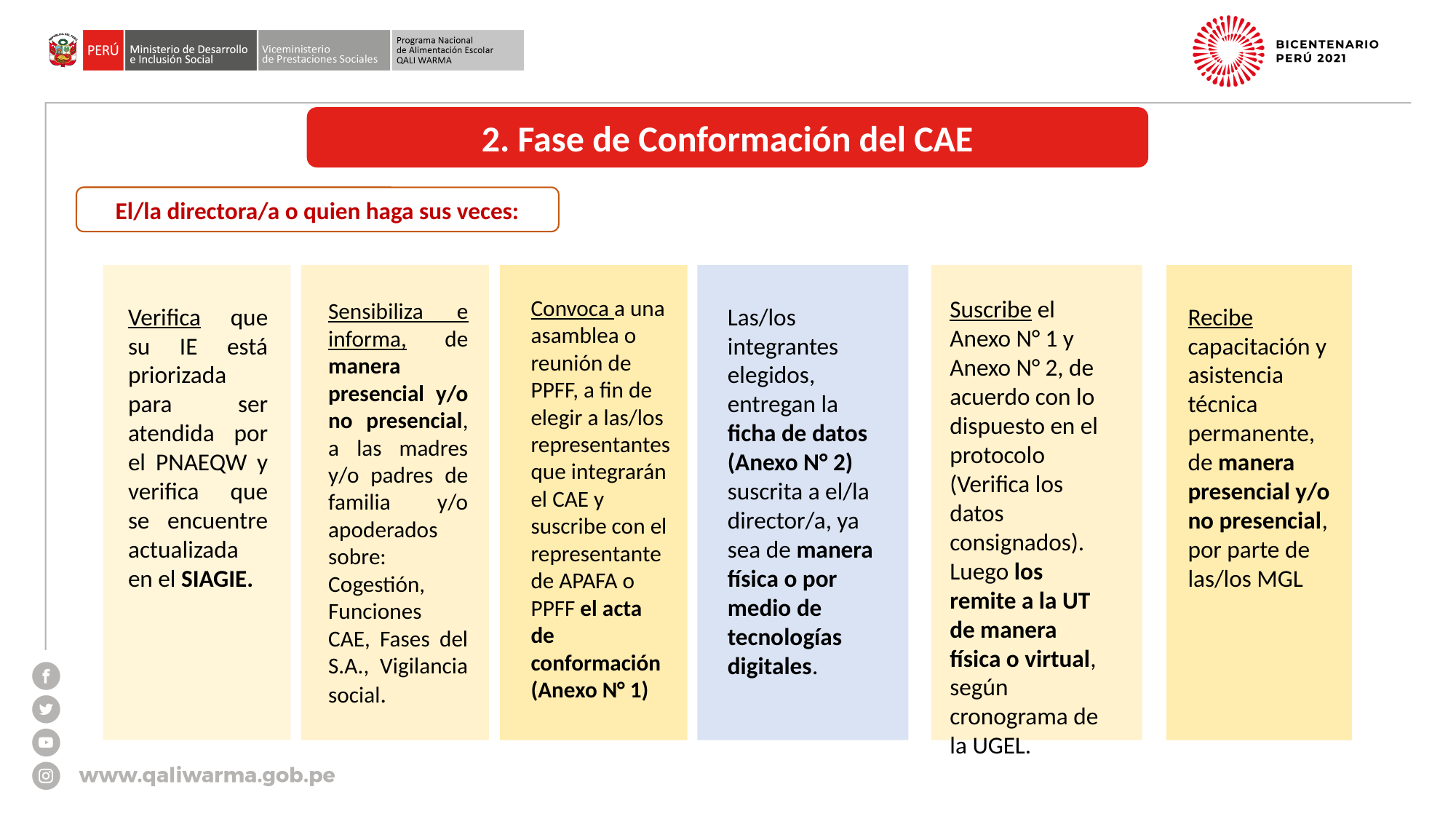

2. Fase de Conformación del CAE
El/la directora/a o quien haga sus veces:

Convoca a una asamblea o reunión de PPFF, a fin de elegir a las/los representantes que integrarán el CAE y suscribe con el representante de APAFA o PPFF el acta de conformación (Anexo N° 1)
Suscribe el Anexo N° 1 y Anexo N° 2, de acuerdo con lo dispuesto en el protocolo (Verifica los datos consignados).
Luego los remite a la UT de manera física o virtual, según cronograma de la UGEL.
Sensibiliza e informa, de manera presencial y/o no presencial, a las madres y/o padres de familia y/o apoderados sobre: Cogestión, Funciones CAE, Fases del S.A., Vigilancia social.

Verifica que su IE está priorizada  para ser atendida por el PNAEQW y verifica que se encuentre actualizada en el SIAGIE.
Las/los integrantes elegidos, entregan la ficha de datos (Anexo N° 2) suscrita a el/la director/a, ya sea de manera física o por medio de tecnologías digitales.
Recibe capacitación y asistencia técnica permanente, de manera presencial y/o no presencial, por parte de las/los MGL